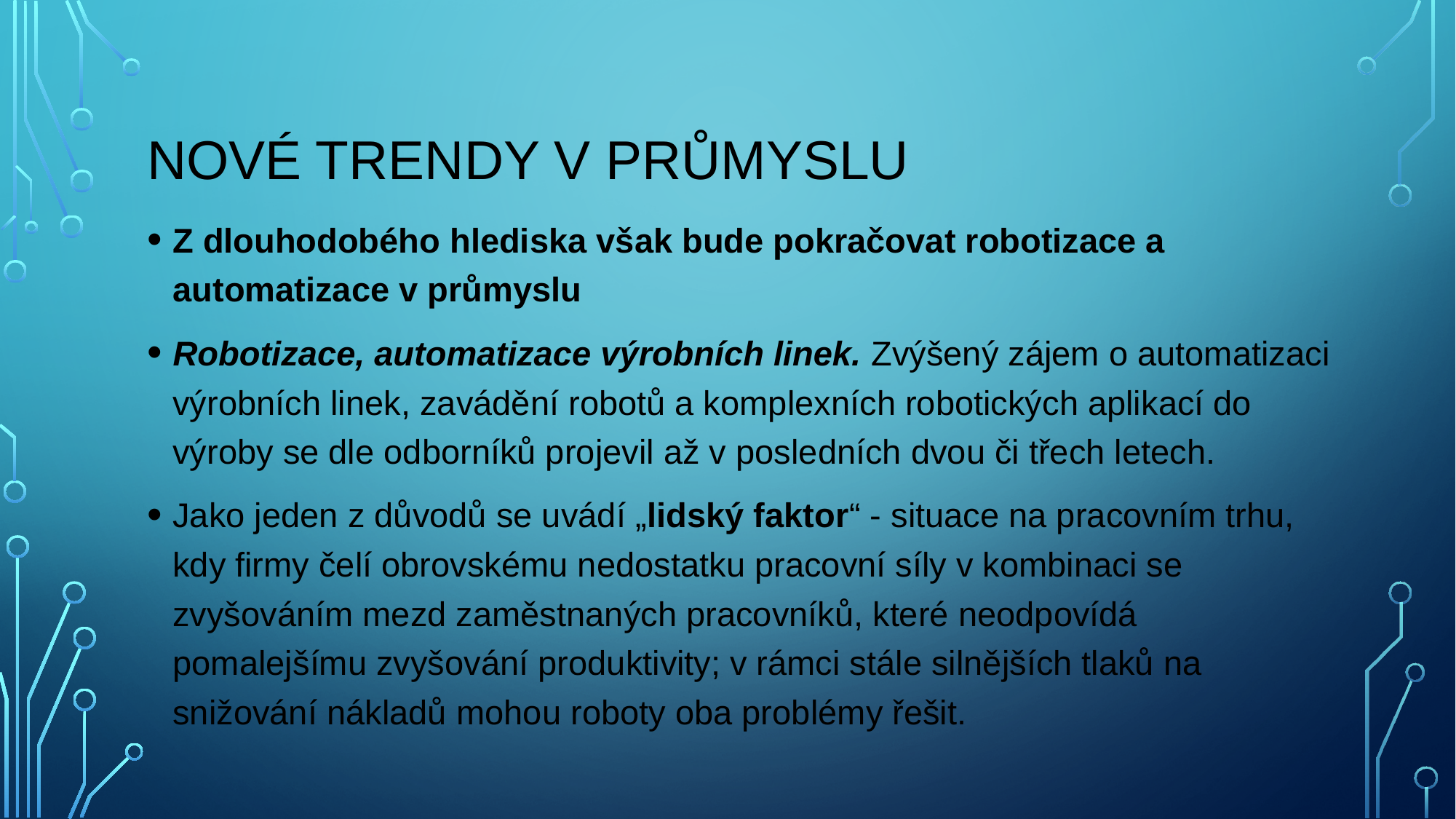

# Nové trendy v průmyslu
Z dlouhodobého hlediska však bude pokračovat robotizace a automatizace v průmyslu
Robotizace, automatizace výrobních linek. Zvýšený zájem o automatizaci výrobních linek, zavádění robotů a komplexních robotických aplikací do výroby se dle odborníků projevil až v posledních dvou či třech letech.
Jako jeden z důvodů se uvádí „lidský faktor“ - situace na pracovním trhu, kdy firmy čelí obrovskému nedostatku pracovní síly v kombinaci se zvyšováním mezd zaměstnaných pracovníků, které neodpovídá pomalejšímu zvyšování produktivity; v rámci stále silnějších tlaků na snižování nákladů mohou roboty oba problémy řešit.